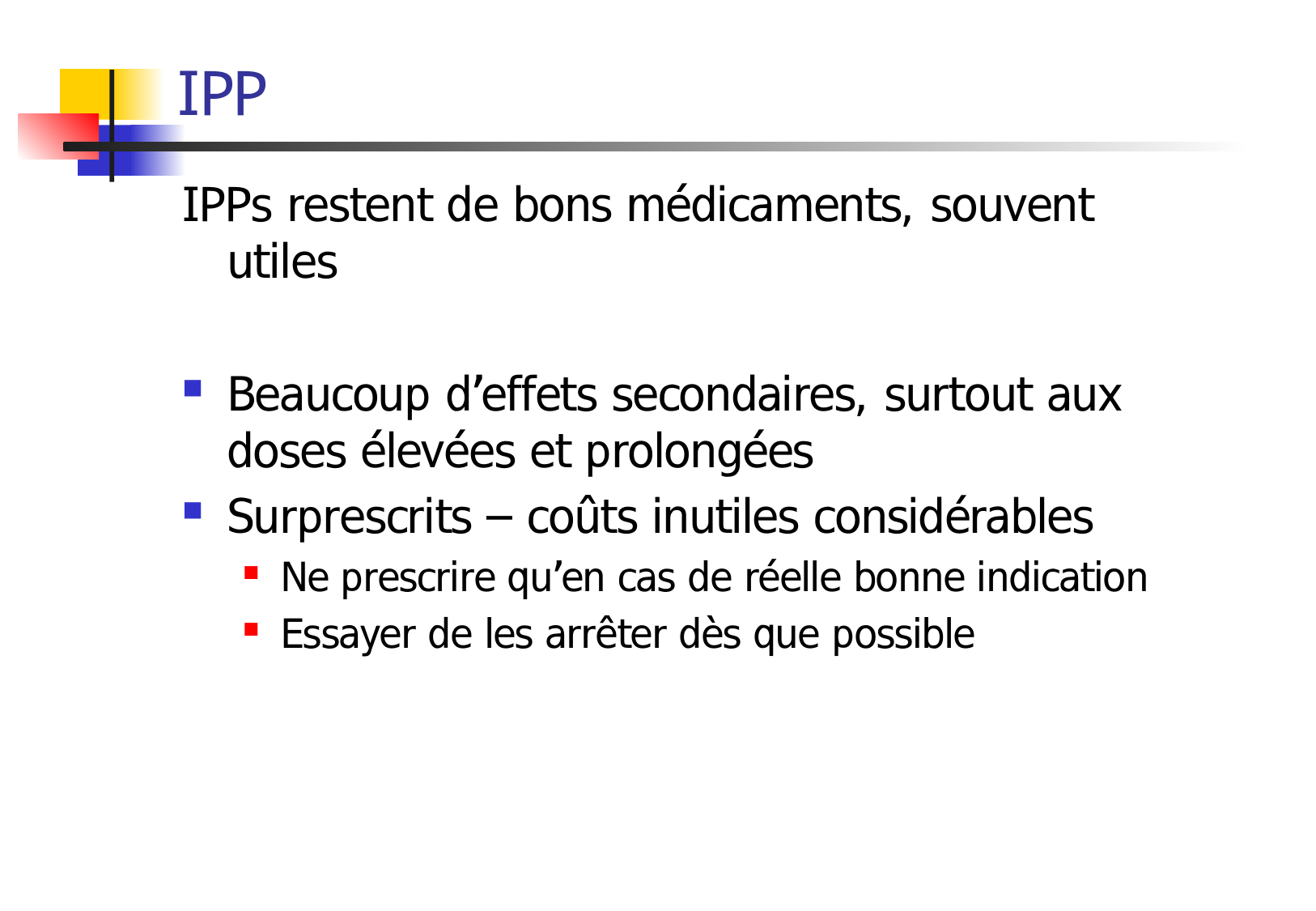

# IPP
IPPs restent de bons médicaments, souvent utiles

Beaucoup d’effets secondaires, surtout aux doses élevées et prolongées
Surprescrits – coûts inutiles considérables
Ne prescrire qu’en cas de réelle bonne indication
Essayer de les arrêter dès que possible